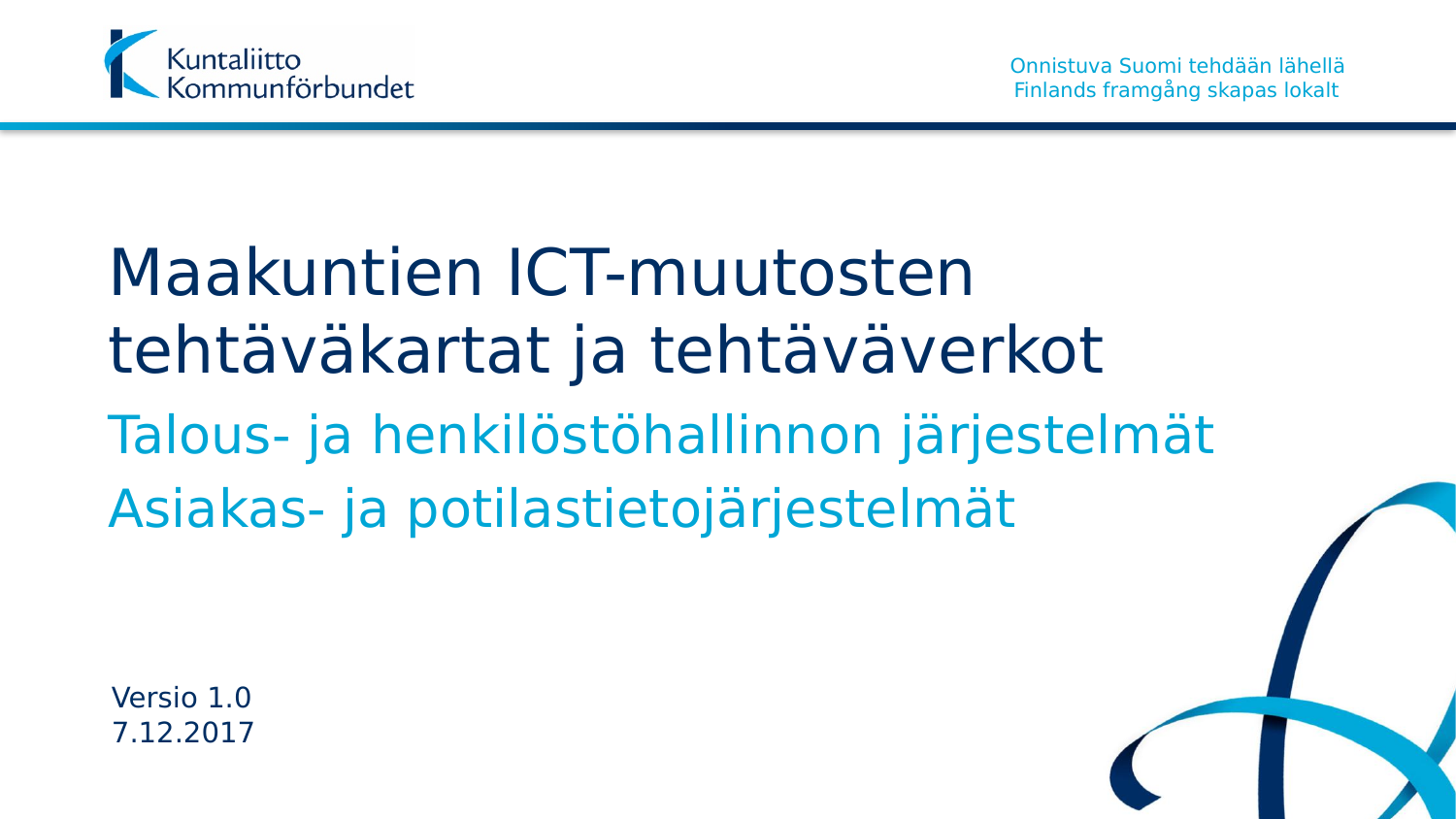

# Maakuntien ICT-muutosten tehtäväkartat ja tehtäväverkot
Talous- ja henkilöstöhallinnon järjestelmät
Asiakas- ja potilastietojärjestelmät
Versio 1.0
7.12.2017